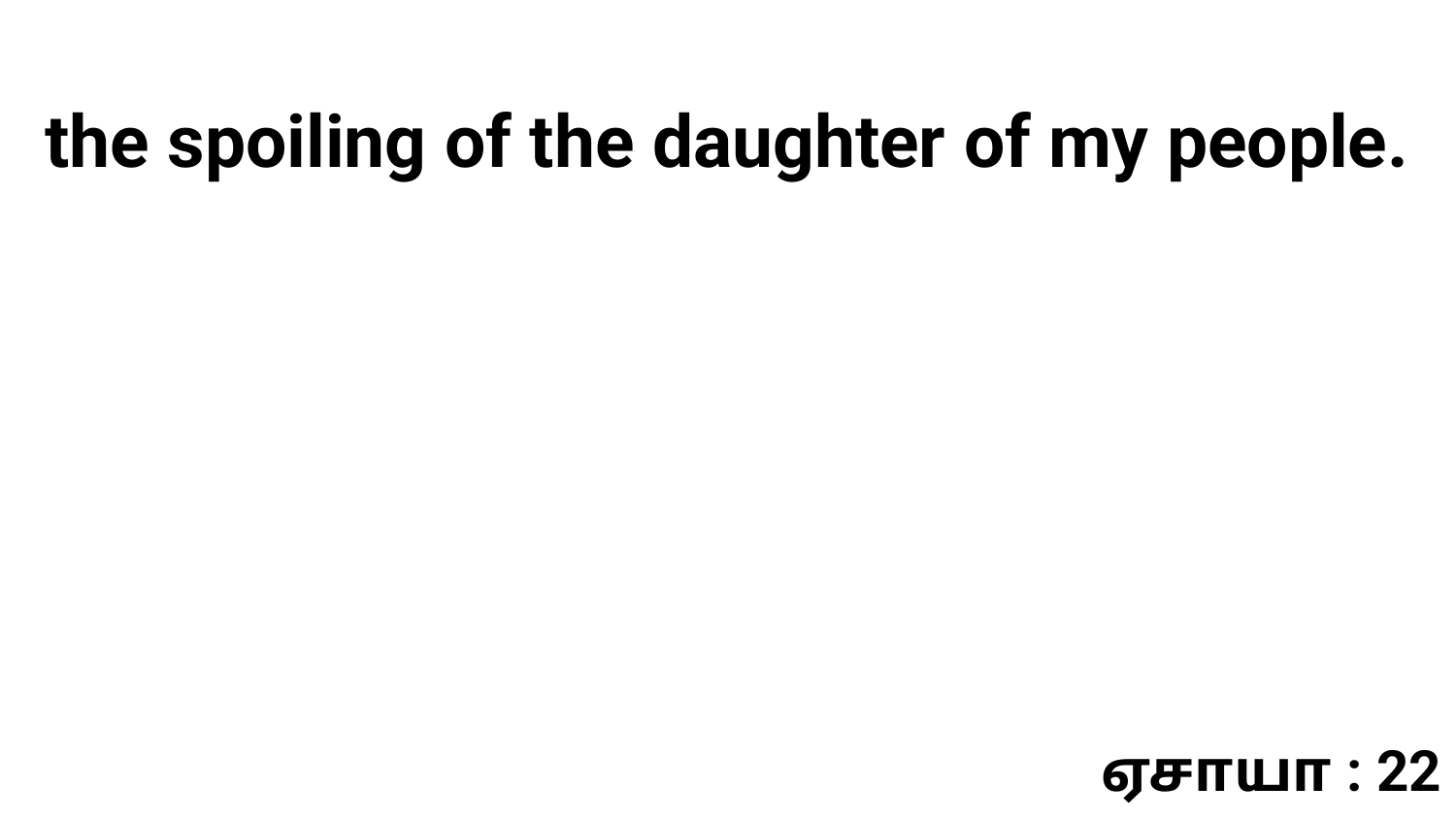

the spoiling of the daughter of my people.
ஏசாயா : 22